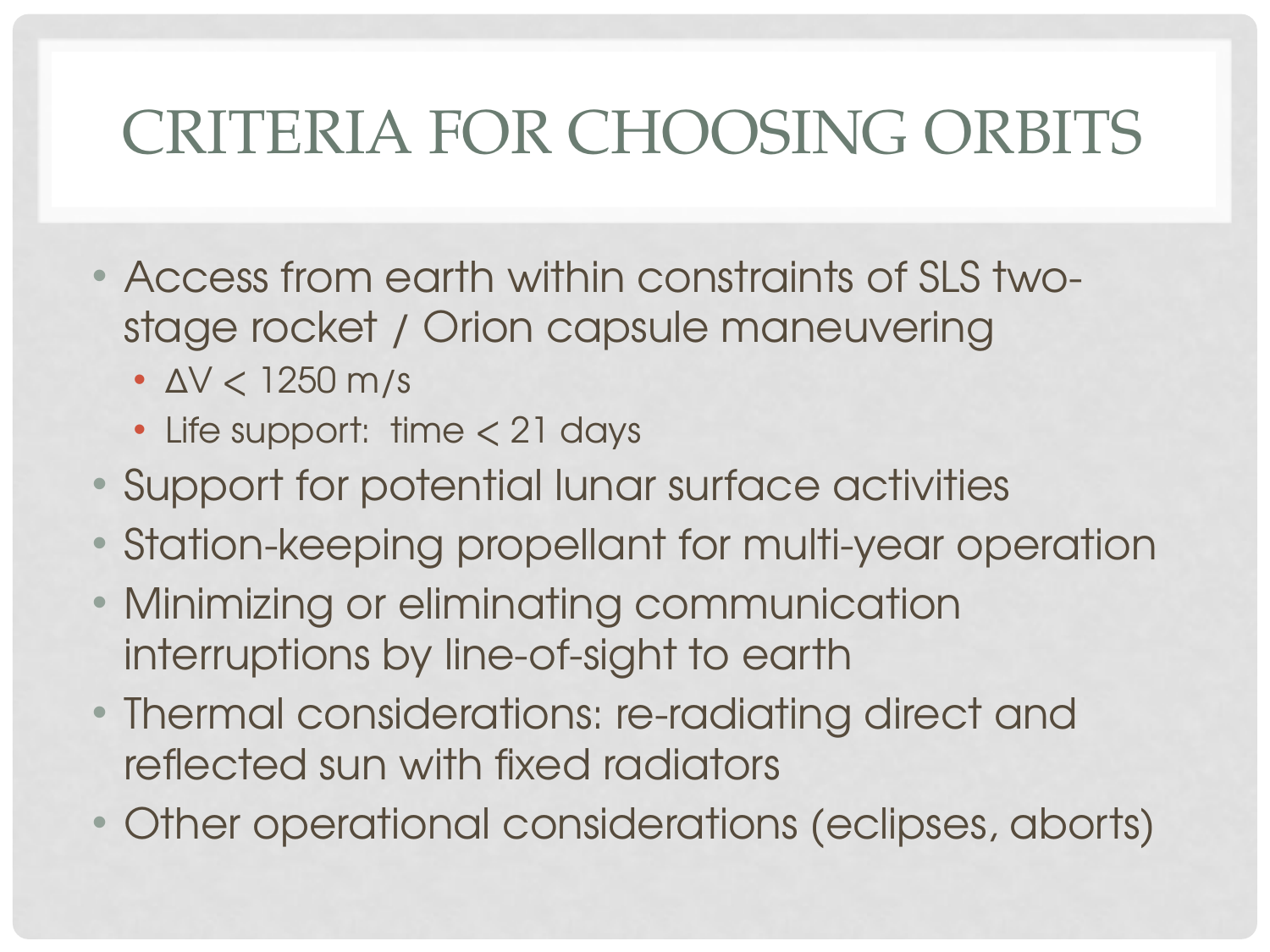

# Criteria for choosing orbits
Access from earth within constraints of SLS two-stage rocket / Orion capsule maneuvering
ΔV < 1250 m/s
Life support:  time < 21 days
Support for potential lunar surface activities
Station-keeping propellant for multi-year operation
Minimizing or eliminating communication interruptions by line-of-sight to earth
Thermal considerations: re-radiating direct and reflected sun with fixed radiators
Other operational considerations (eclipses, aborts)